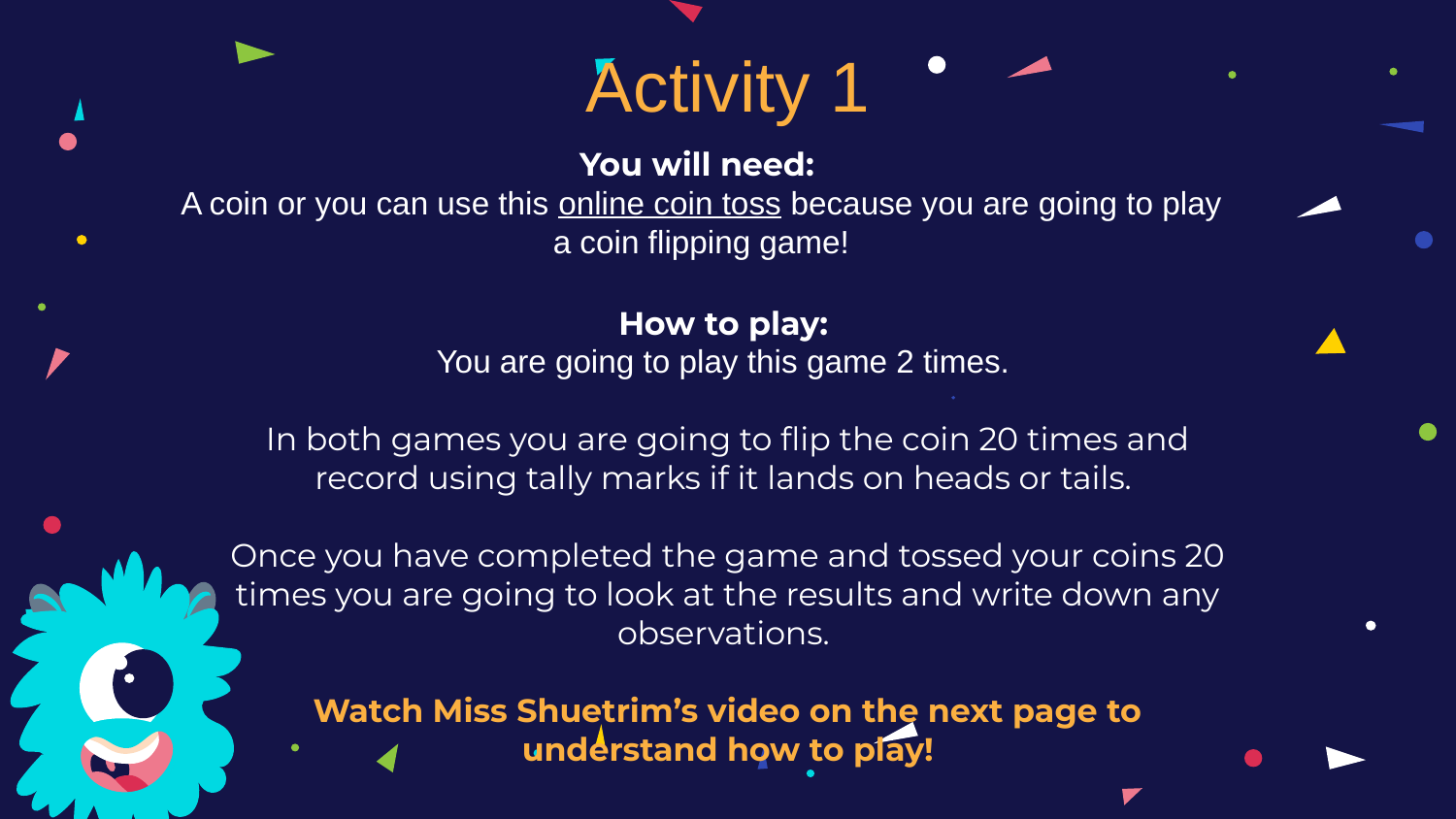

# Activity 1
You will need:
A coin or you can use this online coin toss because you are going to play a coin flipping game!
How to play:
You are going to play this game 2 times.

In both games you are going to flip the coin 20 times and record using tally marks if it lands on heads or tails.

Once you have completed the game and tossed your coins 20 times you are going to look at the results and write down any observations.

Watch Miss Shuetrim’s video on the next page to understand how to play!